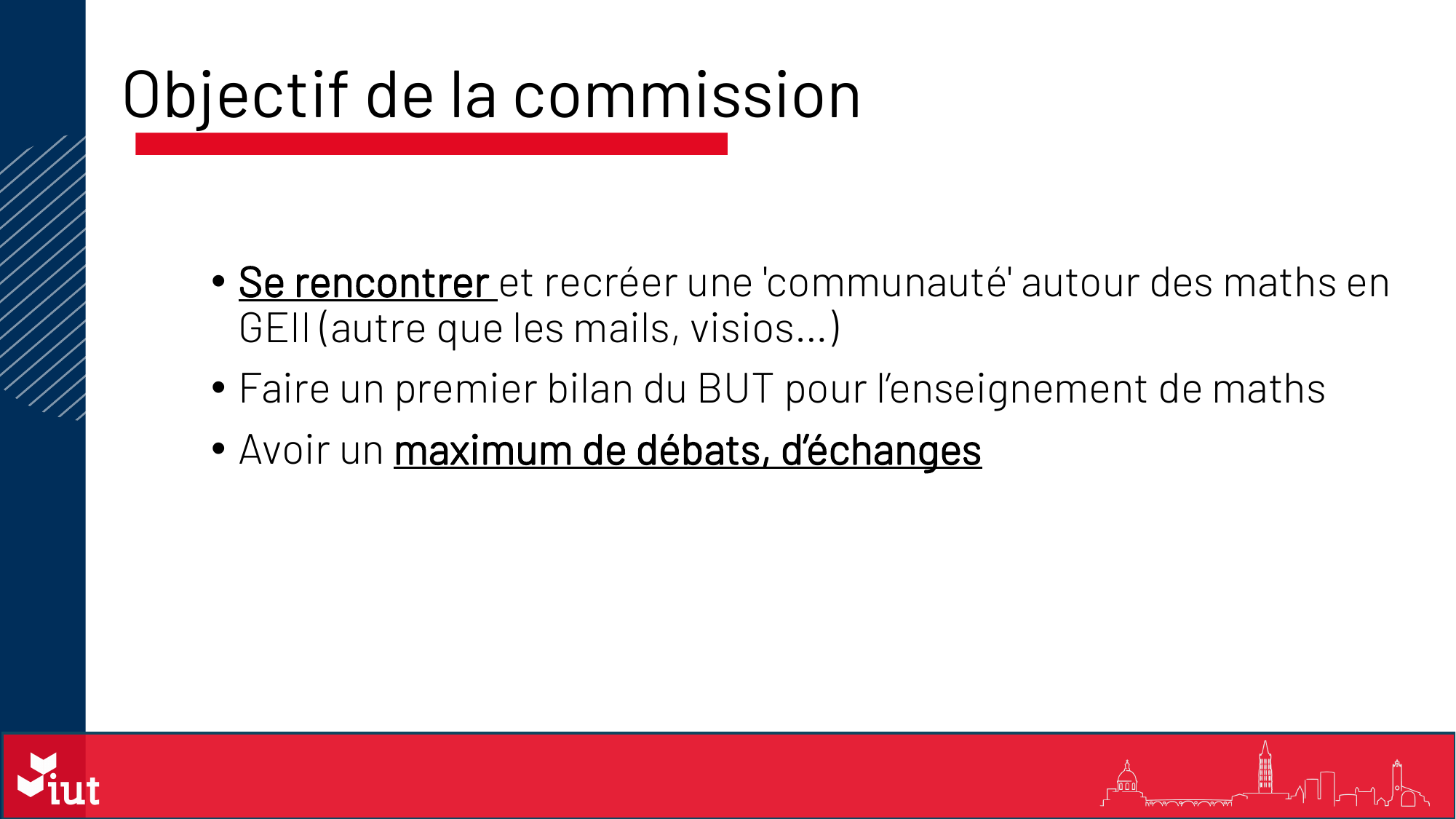

Objectif de la commission
Se rencontrer et recréer une 'communauté' autour des maths en GEII (autre que les mails, visios…)
Faire un premier bilan du BUT pour l’enseignement de maths
Avoir un maximum de débats, d’échanges